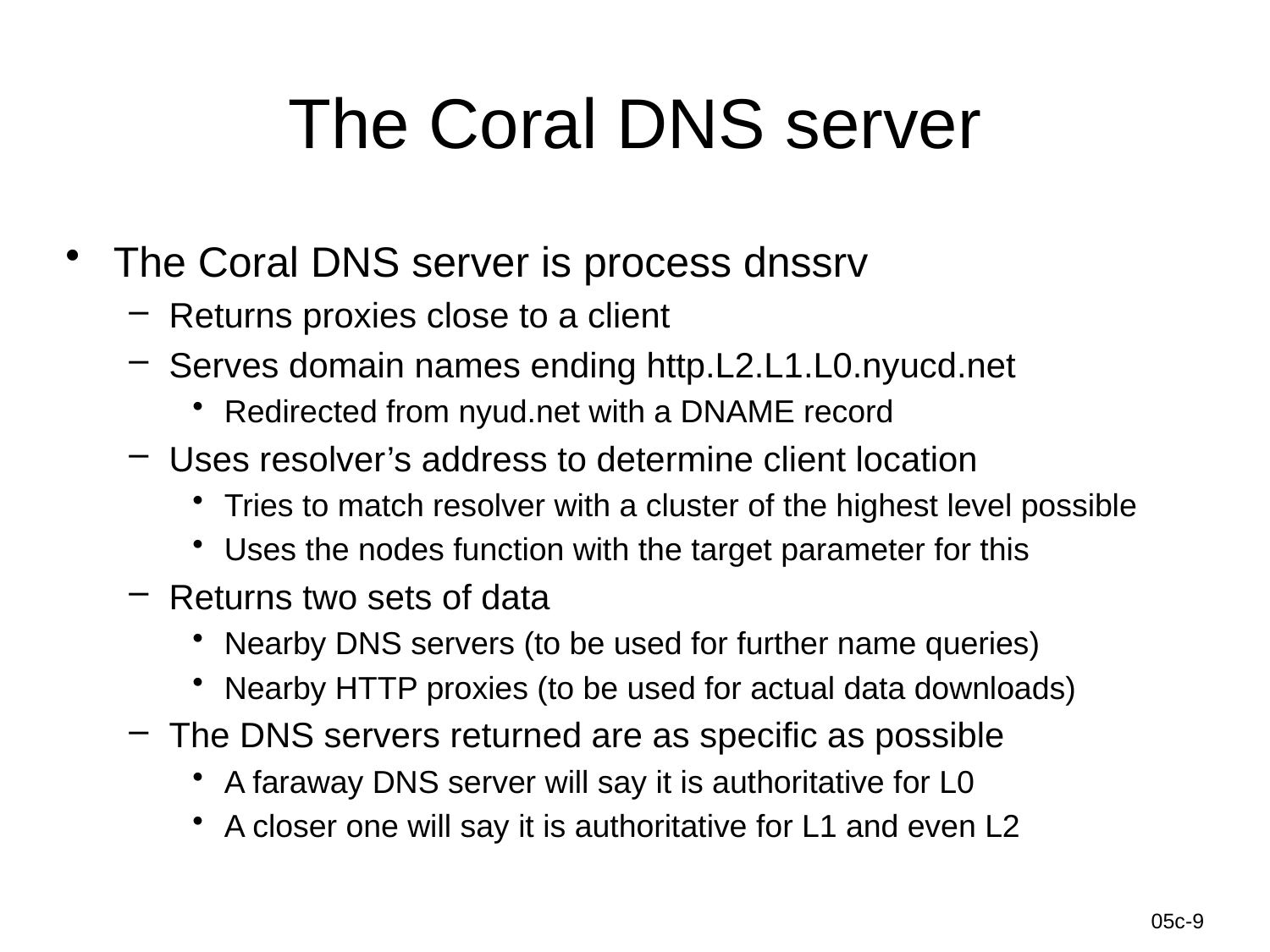

# The Coral DNS server
The Coral DNS server is process dnssrv
Returns proxies close to a client
Serves domain names ending http.L2.L1.L0.nyucd.net
Redirected from nyud.net with a DNAME record
Uses resolver’s address to determine client location
Tries to match resolver with a cluster of the highest level possible
Uses the nodes function with the target parameter for this
Returns two sets of data
Nearby DNS servers (to be used for further name queries)
Nearby HTTP proxies (to be used for actual data downloads)
The DNS servers returned are as specific as possible
A faraway DNS server will say it is authoritative for L0
A closer one will say it is authoritative for L1 and even L2
Information-Centric Networks
05c-9